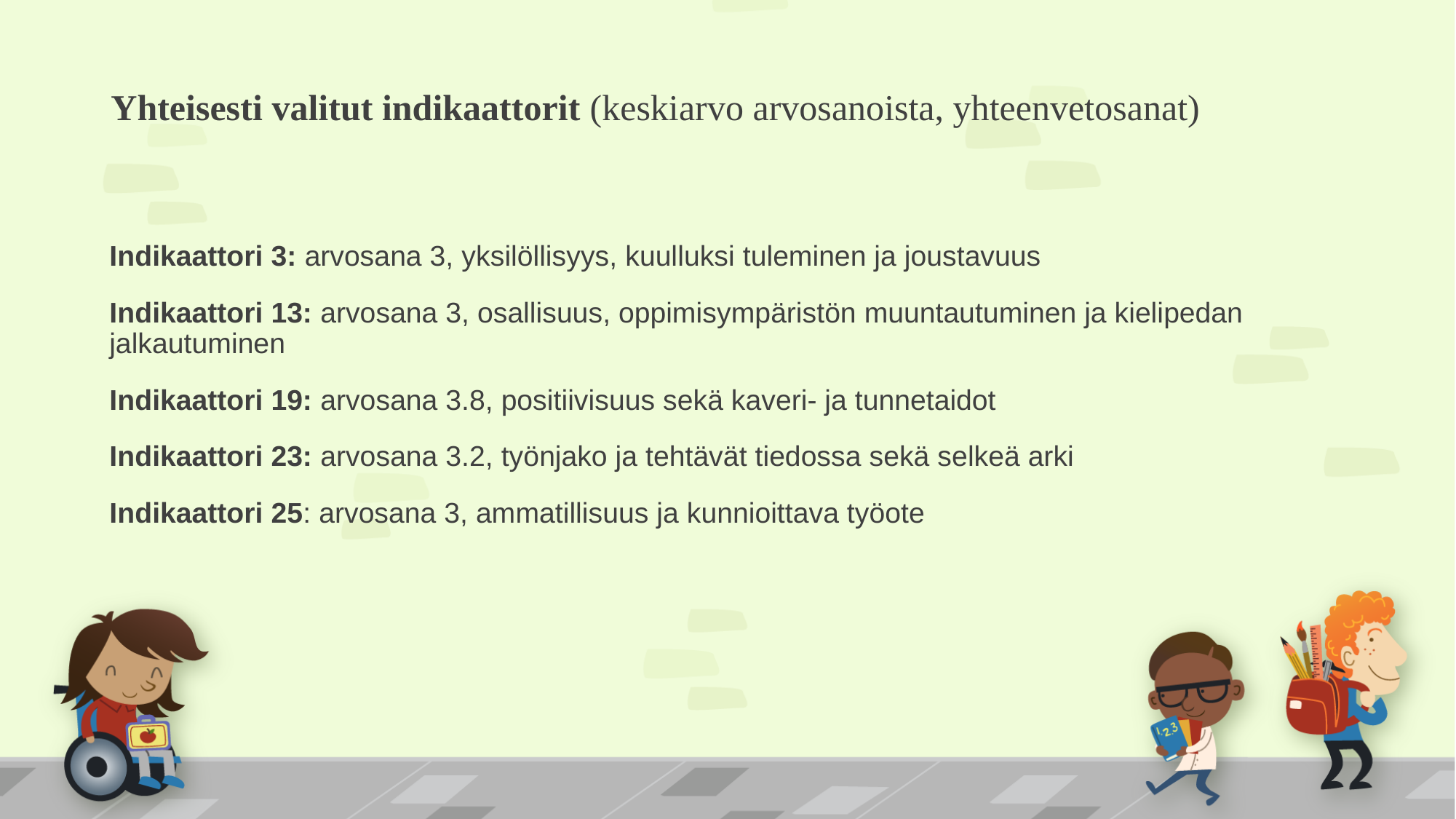

# Yhteisesti valitut indikaattorit (keskiarvo arvosanoista, yhteenvetosanat)

Indikaattori 3: arvosana 3, yksilöllisyys, kuulluksi tuleminen ja joustavuus
Indikaattori 13: arvosana 3, osallisuus, oppimisympäristön muuntautuminen ja kielipedan jalkautuminen
Indikaattori 19: arvosana 3.8, positiivisuus sekä kaveri- ja tunnetaidot
Indikaattori 23: arvosana 3.2, työnjako ja tehtävät tiedossa sekä selkeä arki
Indikaattori 25: arvosana 3, ammatillisuus ja kunnioittava työote